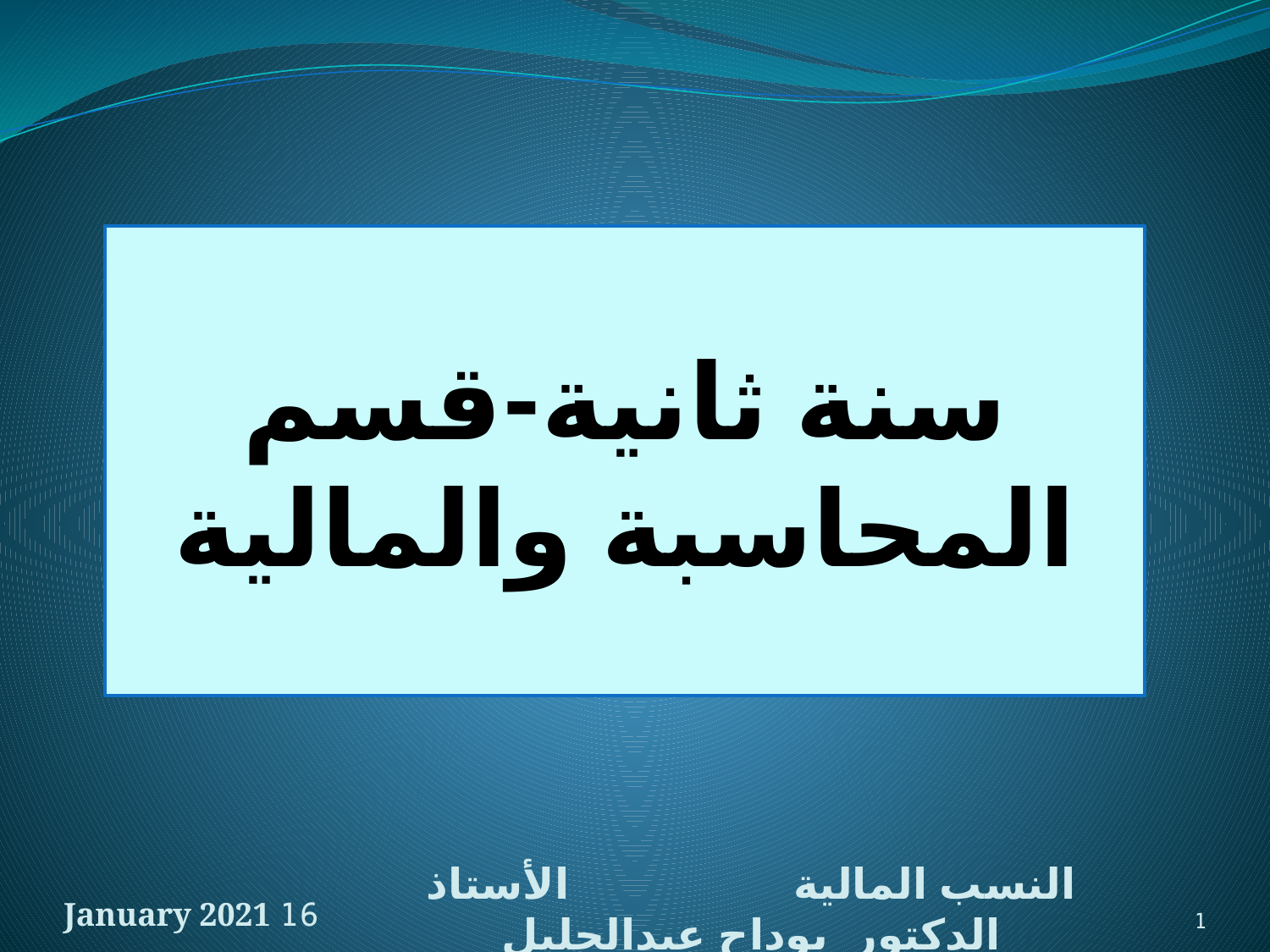

# سنة ثانية-قسم المحاسبة والمالية
16 January 2021
النسب المالية                  الأستاذ الدكتور  بوداح عبدالجليل
1